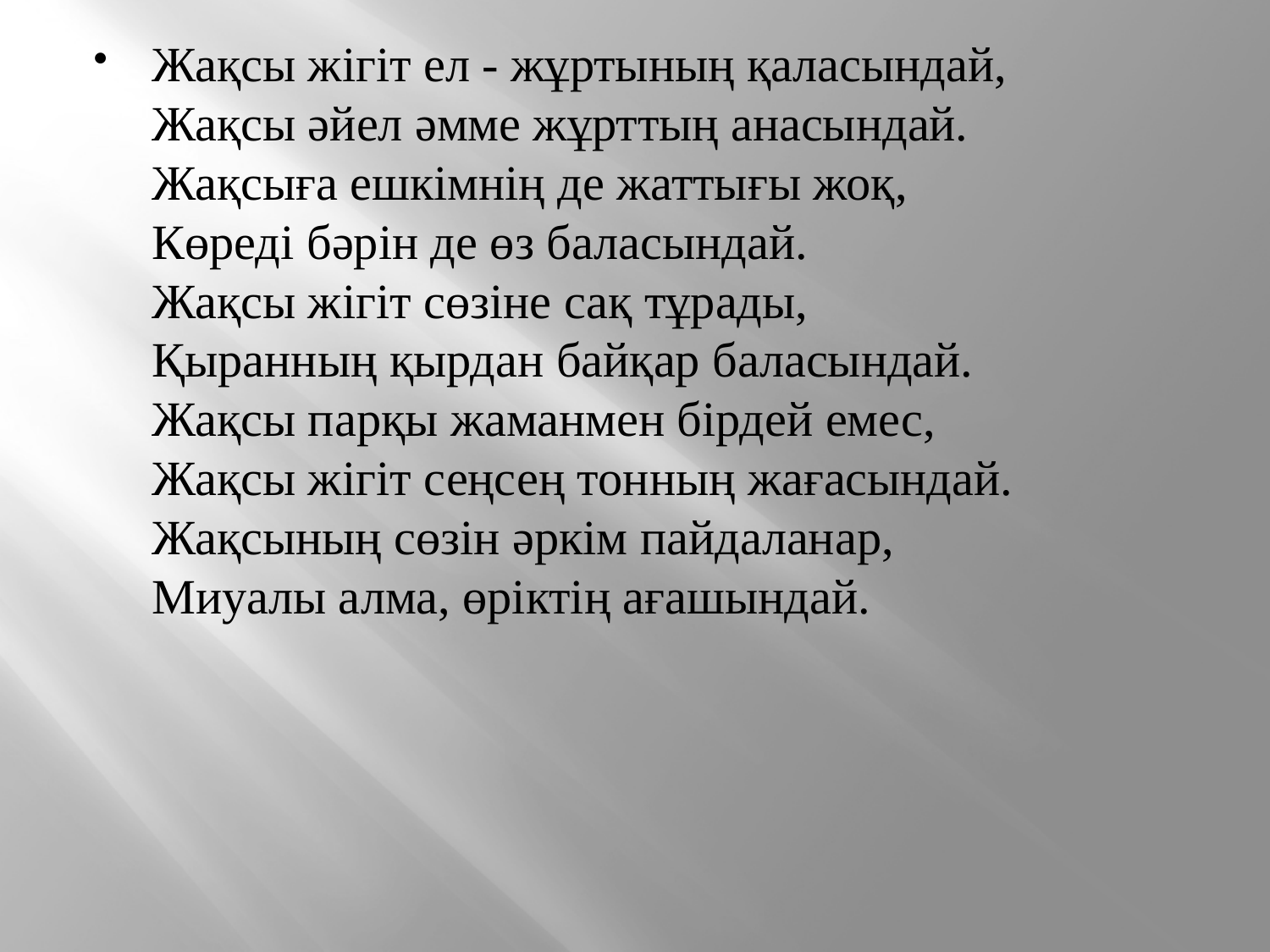

Жақсы жігіт ел - жұртының қаласындай,
Жақсы әйел әмме жұрттың анасындай.
Жақсыға ешкімнің де жаттығы жоқ,
Көреді бәрін де өз баласындай.
Жақсы жігіт сөзіне сақ тұрады,
Қыранның қырдан байқар баласындай.
Жақсы парқы жаманмен бірдей емес,          Жақсы жігіт сеңсең тонның жағасындай.
Жақсының сөзін әркім пайдаланар,
Миуалы алма, өріктің ағашындай.